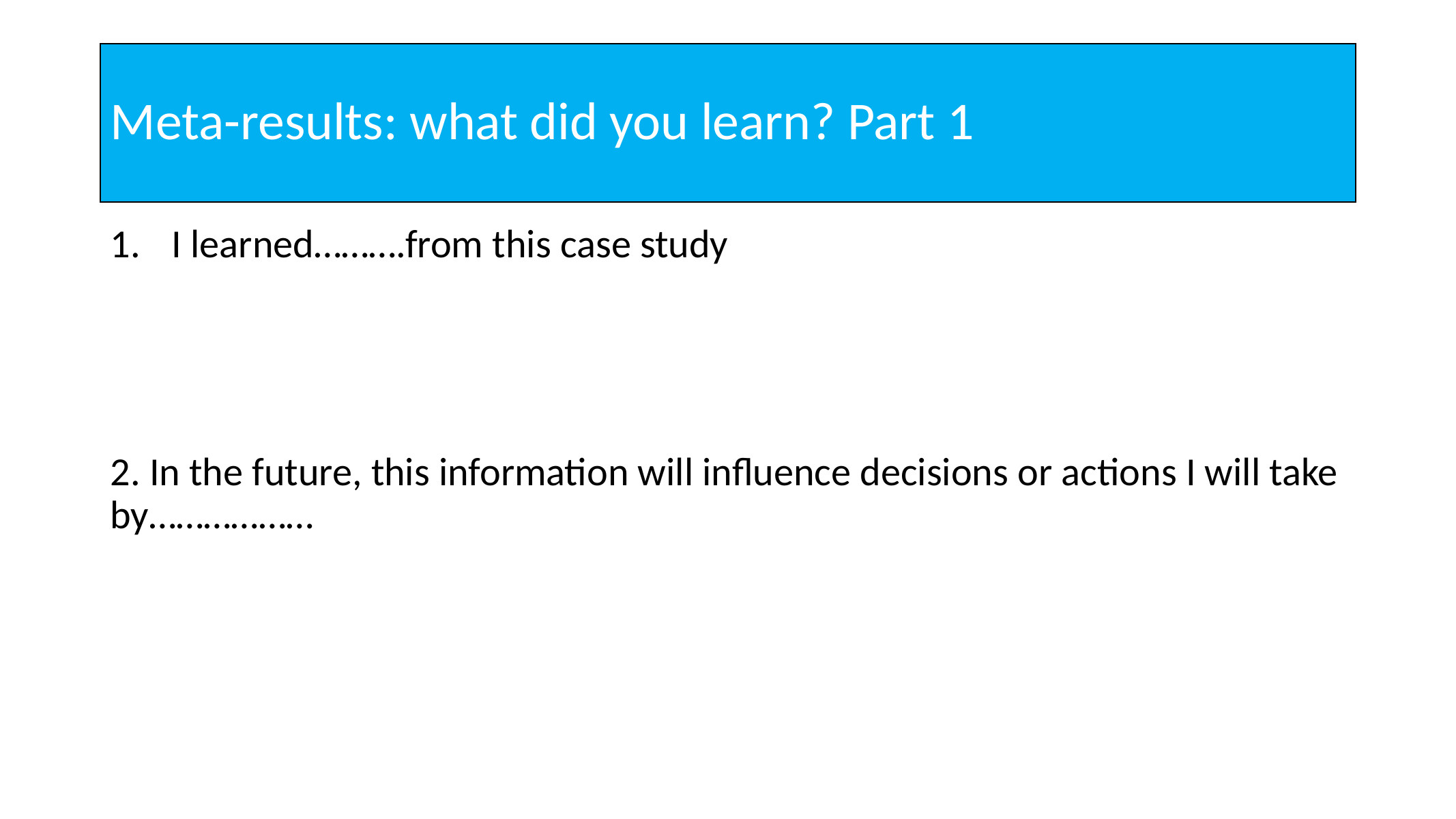

# Meta-results: what did you learn? Part 1
I learned……….from this case study

2. In the future, this information will influence decisions or actions I will take by………………